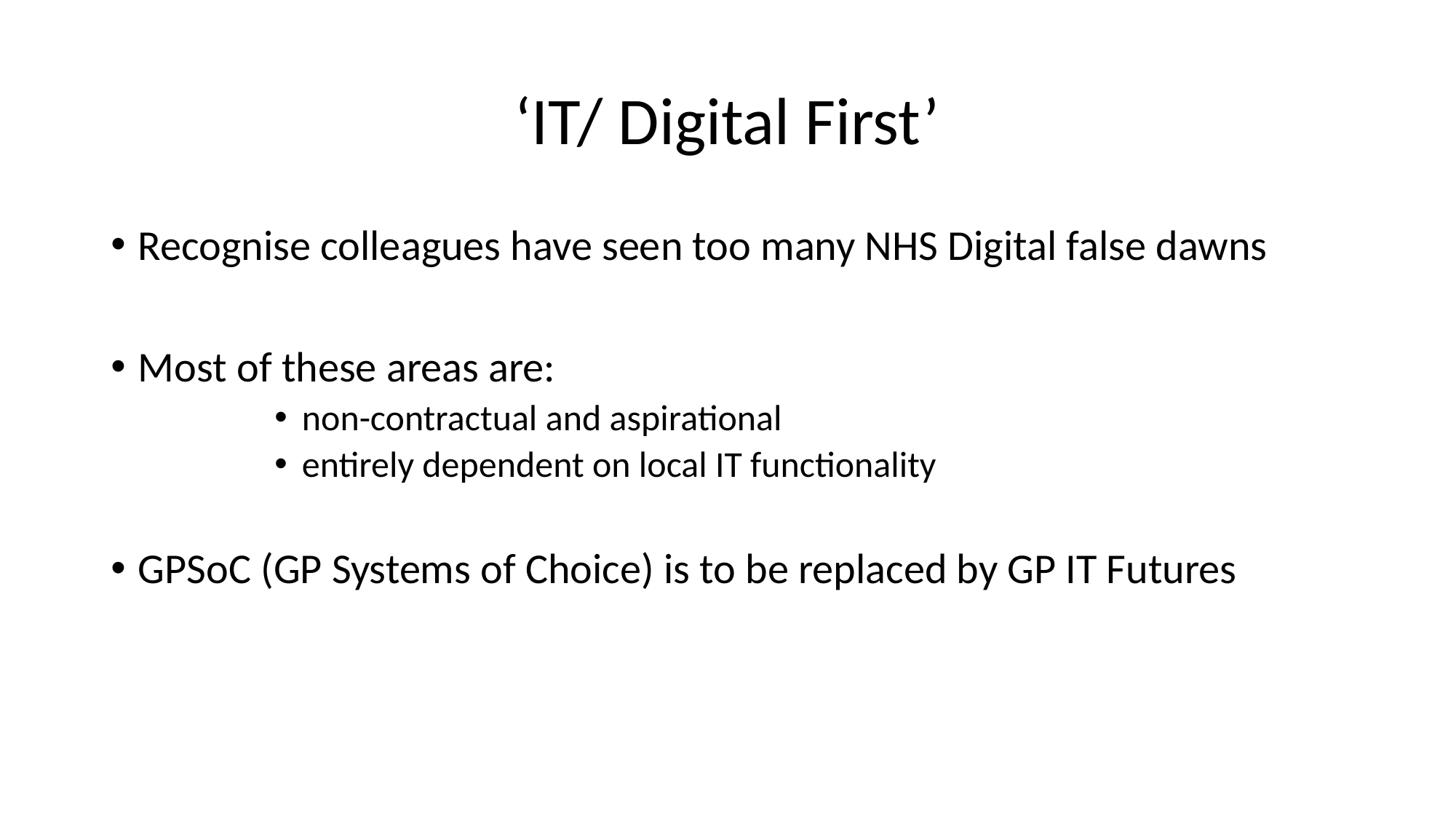

# ‘IT/ Digital First’
Recognise colleagues have seen too many NHS Digital false dawns

Most of these areas are:
non-contractual and aspirational
entirely dependent on local IT functionality

GPSoC (GP Systems of Choice) is to be replaced by GP IT Futures